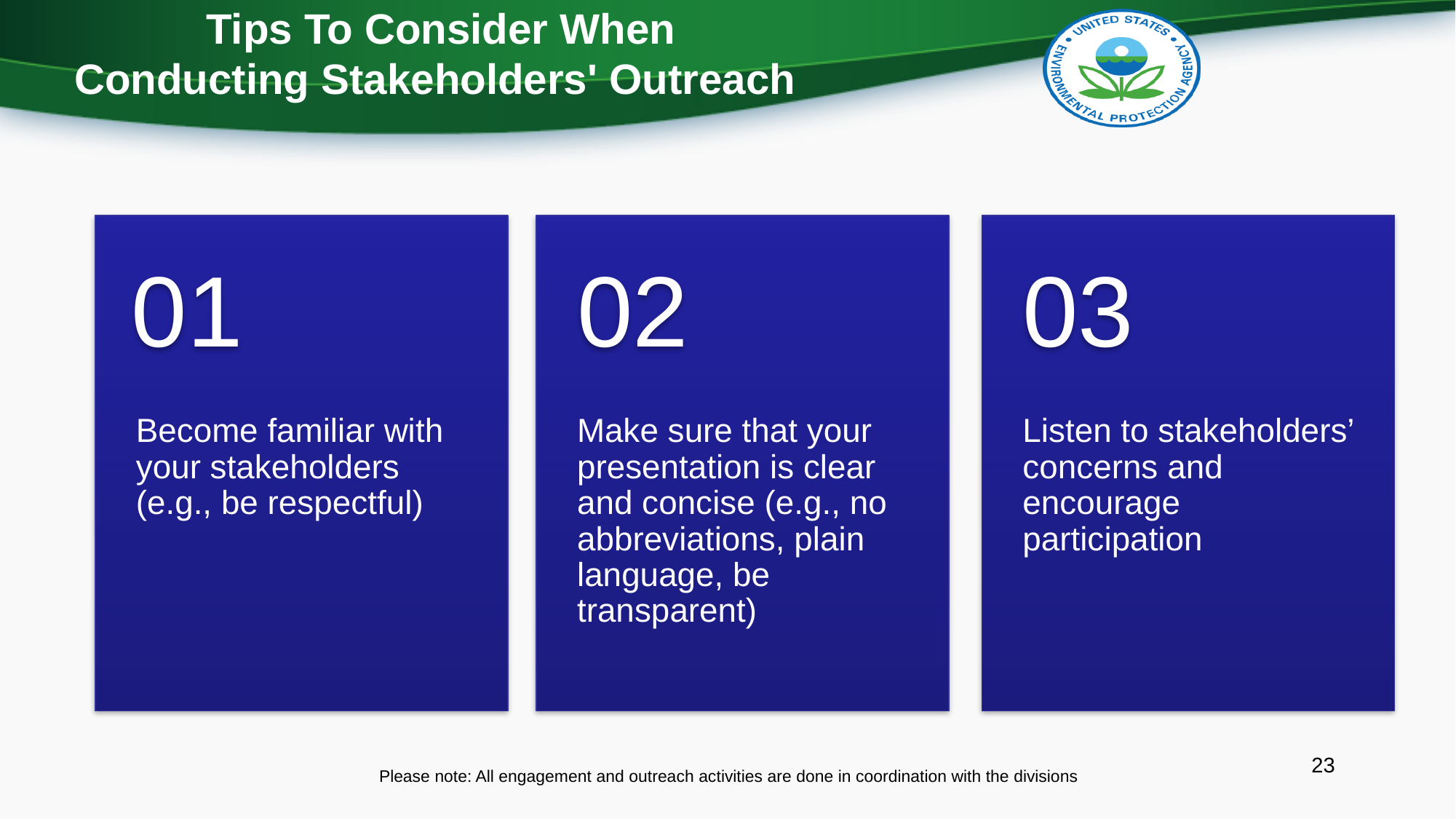

# Tips To Consider When Conducting Stakeholders' Outreach
Become familiar with your stakeholders (e.g., be respectful)

01
Make sure that your presentation is clear and concise (e.g., no abbreviations, plain language, be transparent)

02
Listen to stakeholders’ concerns and encourage participation
03
23
Please note: All engagement and outreach activities are done in coordination with the divisions